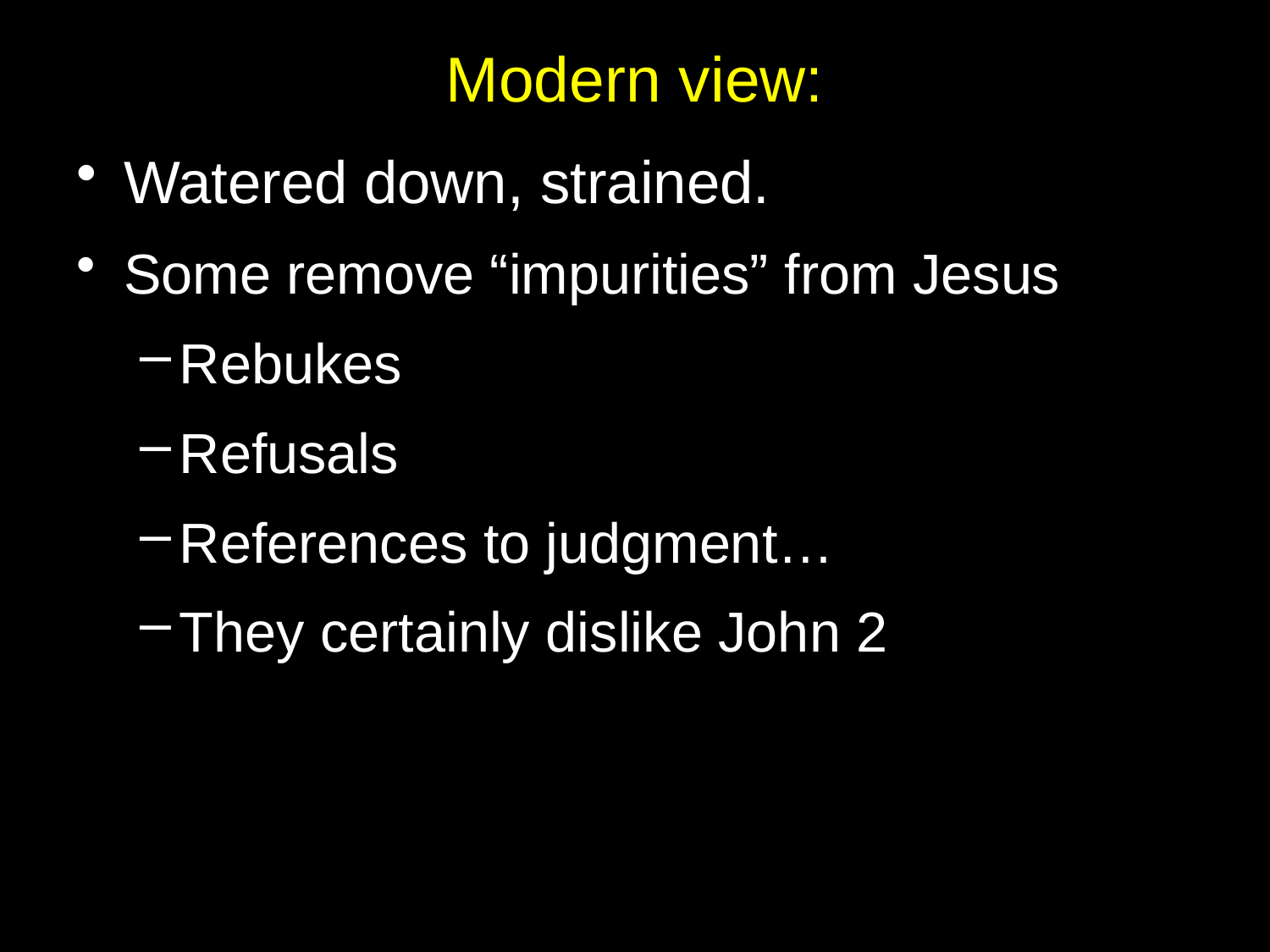

# Modern view:
Watered down, strained.
Some remove “impurities” from Jesus
Rebukes
Refusals
References to judgment…
They certainly dislike John 2